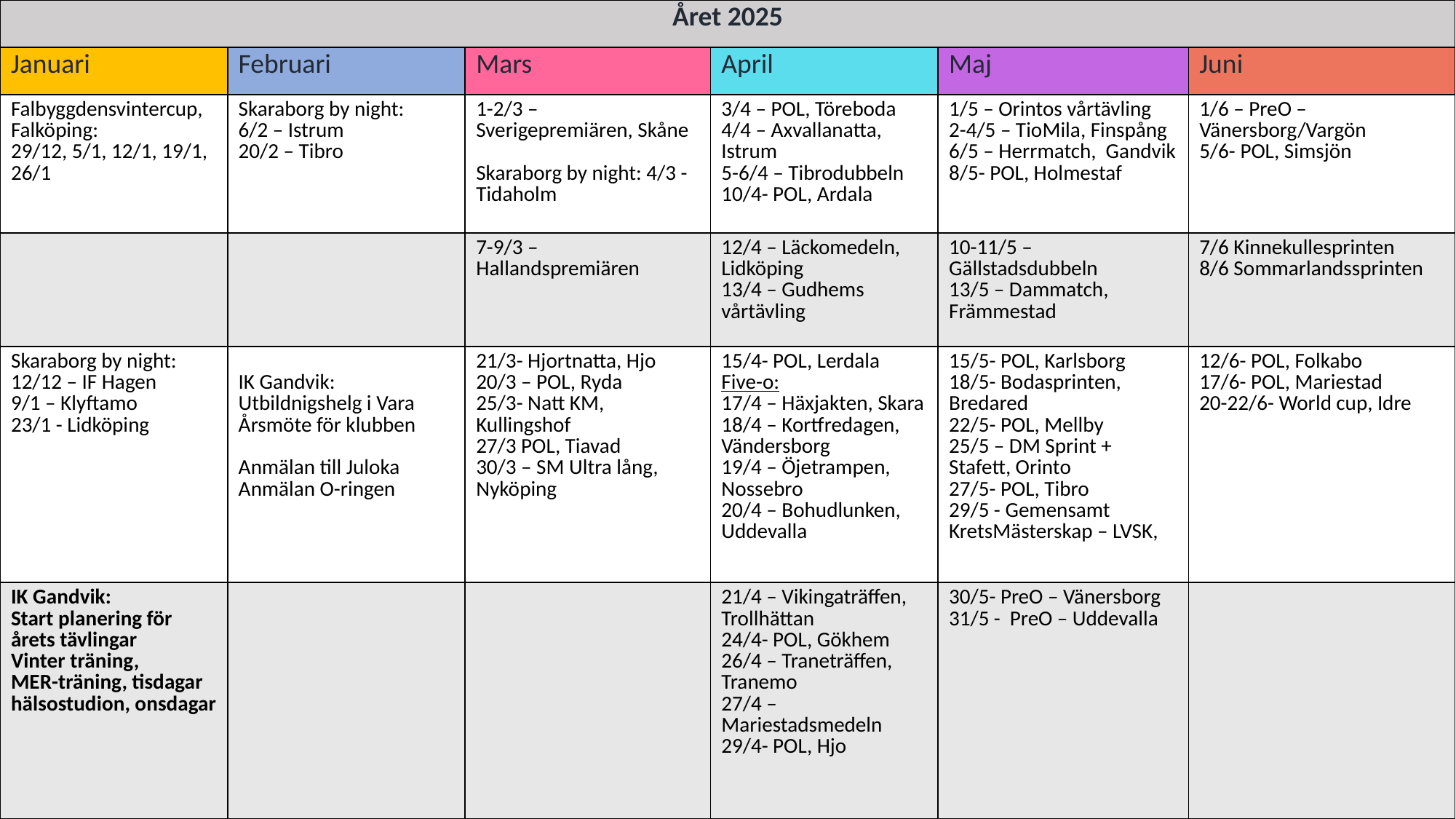

| Året 2025 |  |  |  |  |  |
| --- | --- | --- | --- | --- | --- |
| Januari | Februari | Mars | April | Maj | Juni |
| Falbyggdensvintercup, Falköping: 29/12, 5/1, 12/1, 19/1, 26/1 | Skaraborg by night: 6/2 – Istrum 20/2 – Tibro | 1-2/3 – Sverigepremiären, Skåne Skaraborg by night: 4/3 - Tidaholm | 3/4 – POL, Töreboda 4/4 – Axvallanatta, Istrum 5-6/4 – Tibrodubbeln 10/4- POL, Ardala | 1/5 – Orintos vårtävling 2-4/5 – TioMila, Finspång 6/5 – Herrmatch, Gandvik 8/5- POL, Holmestaf | 1/6 – PreO – Vänersborg/Vargön 5/6- POL, Simsjön |
|  |  | 7-9/3 – Hallandspremiären | 12/4 – Läckomedeln, Lidköping 13/4 – Gudhems vårtävling | 10-11/5 – Gällstadsdubbeln 13/5 – Dammatch, Främmestad | 7/6 Kinnekullesprinten 8/6 Sommarlandssprinten |
| Skaraborg by night: 12/12 – IF Hagen 9/1 – Klyftamo 23/1 - Lidköping | IK Gandvik: Utbildnigshelg i Vara Årsmöte för klubben Anmälan till Juloka Anmälan O-ringen | 21/3- Hjortnatta, Hjo 20/3 – POL, Ryda 25/3- Natt KM, Kullingshof 27/3 POL, Tiavad 30/3 – SM Ultra lång, Nyköping | 15/4- POL, Lerdala Five-o: 17/4 – Häxjakten, Skara 18/4 – Kortfredagen, Vändersborg 19/4 – Öjetrampen, Nossebro 20/4 – Bohudlunken, Uddevalla | 15/5- POL, Karlsborg 18/5- Bodasprinten, Bredared 22/5- POL, Mellby 25/5 – DM Sprint + Stafett, Orinto 27/5- POL, Tibro 29/5 - Gemensamt KretsMästerskap – LVSK, | 12/6- POL, Folkabo 17/6- POL, Mariestad 20-22/6- World cup, Idre |
| IK Gandvik: Start planering för årets tävlingar Vinter träning, MER-träning, tisdagar hälsostudion, onsdagar |  |  | 21/4 – Vikingaträffen, Trollhättan 24/4- POL, Gökhem 26/4 – Traneträffen, Tranemo 27/4 – Mariestadsmedeln 29/4- POL, Hjo | 30/5- PreO – Vänersborg 31/5 - PreO – Uddevalla |  |